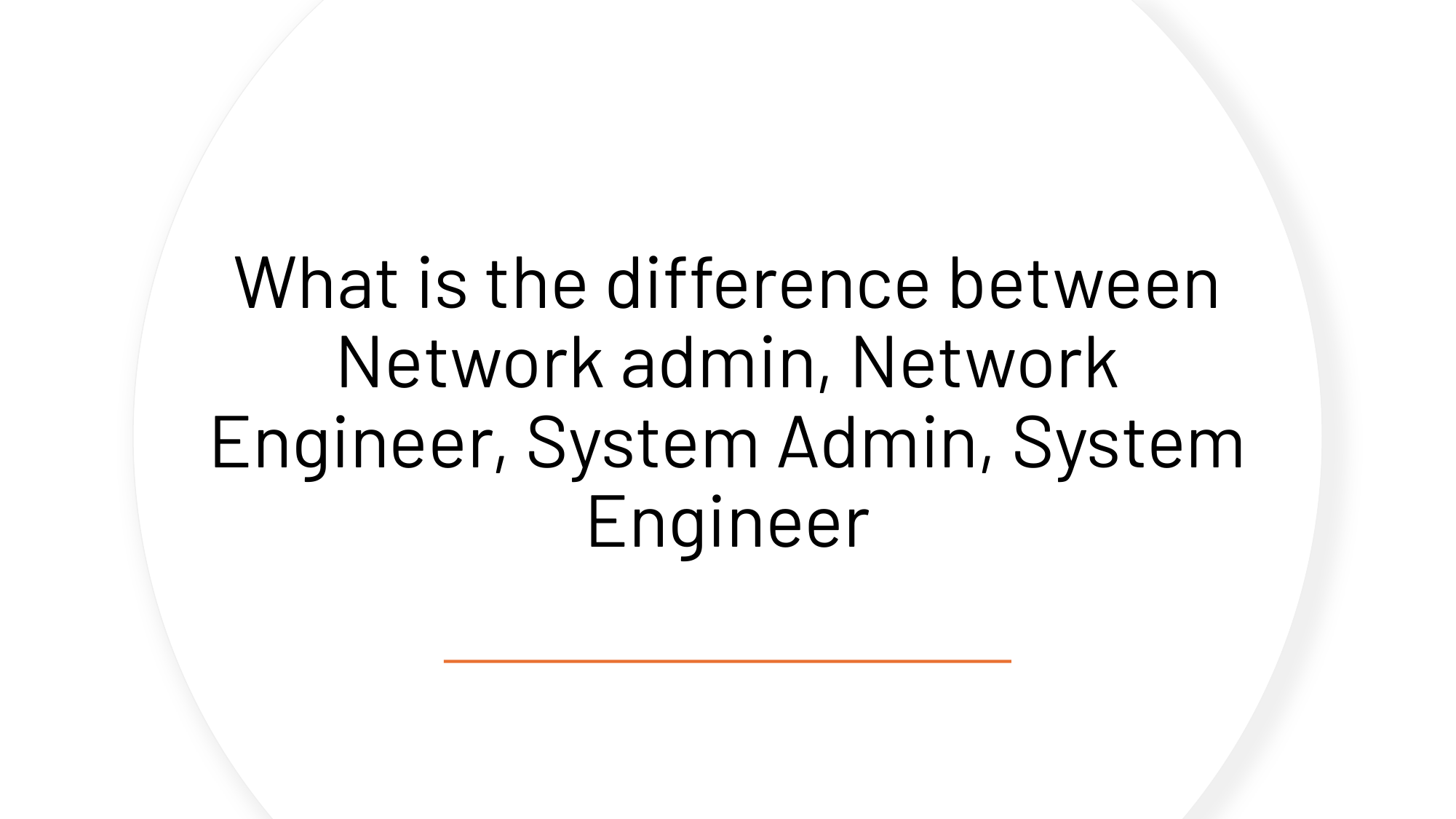

# What is the difference between Network admin, Network Engineer, System Admin, System Engineer